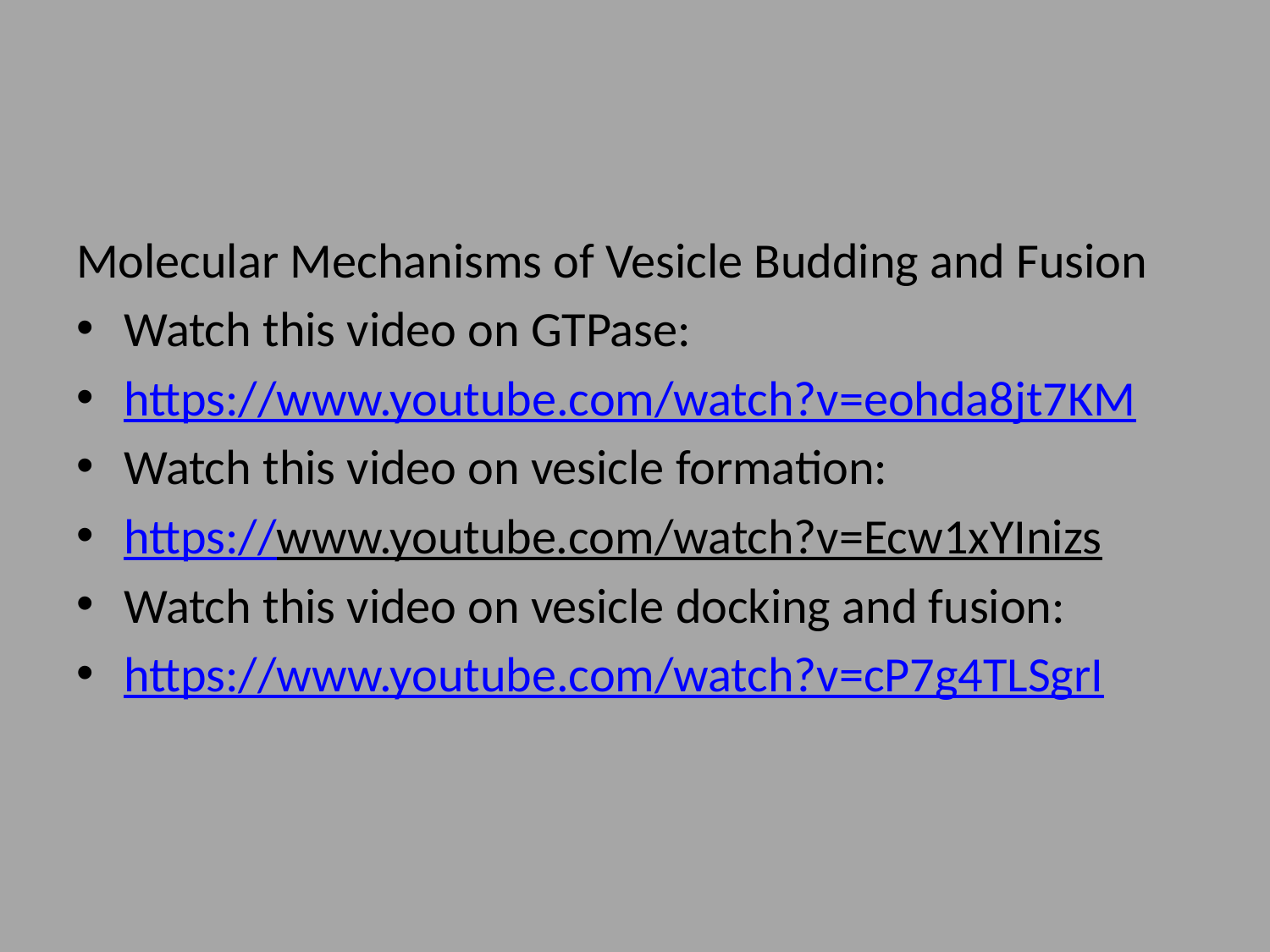

#
Molecular Mechanisms of Vesicle Budding and Fusion
Watch this video on GTPase:
https://www.youtube.com/watch?v=eohda8jt7KM
Watch this video on vesicle formation:
https://www.youtube.com/watch?v=Ecw1xYInizs
Watch this video on vesicle docking and fusion:
https://www.youtube.com/watch?v=cP7g4TLSgrI